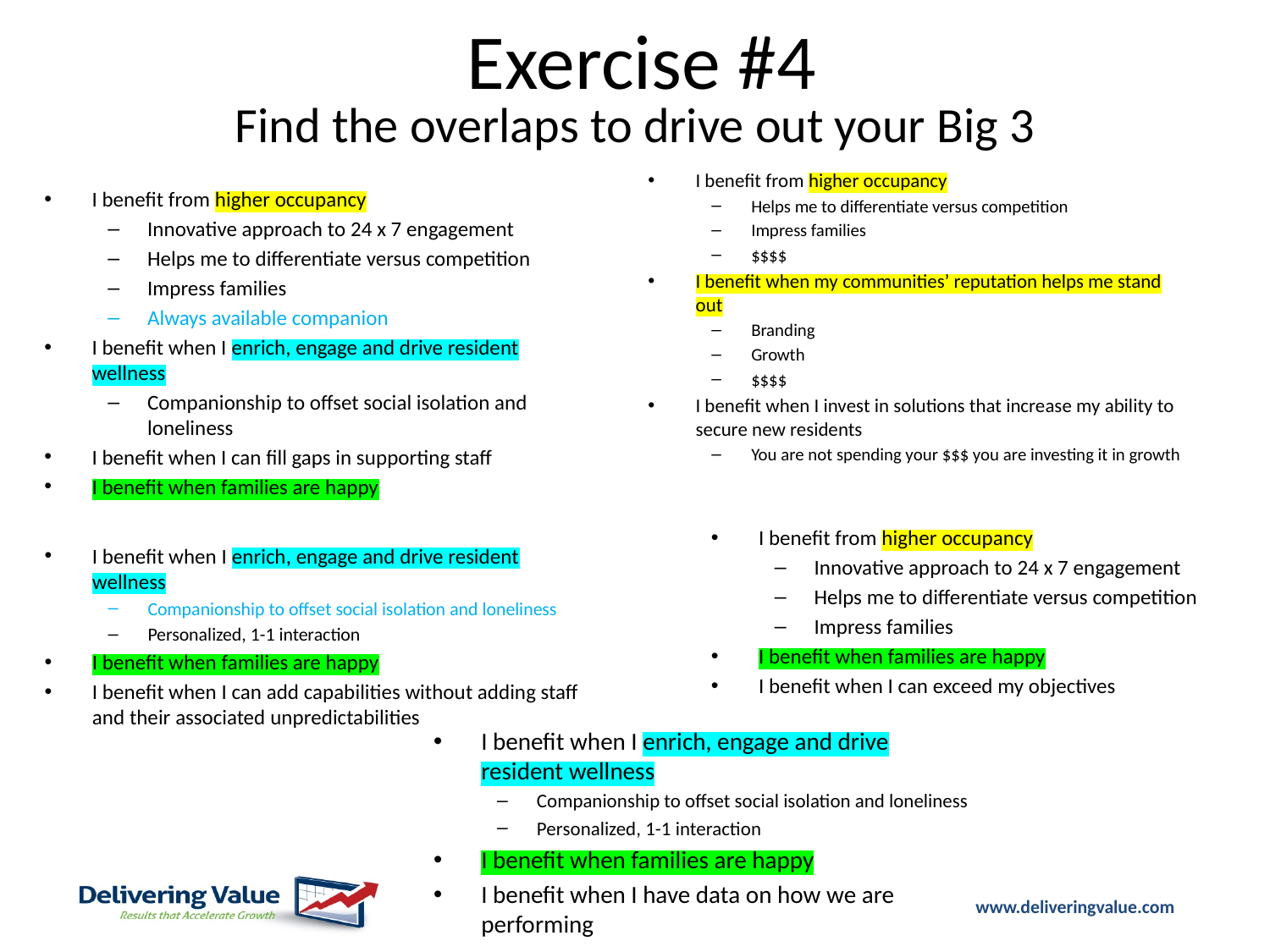

# Exercise #4
Find the overlaps to drive out your Big 3
I benefit from higher occupancy
Helps me to differentiate versus competition
Impress families
$$$$
I benefit when my communities’ reputation helps me stand out
Branding
Growth
$$$$
I benefit when I invest in solutions that increase my ability to secure new residents
You are not spending your $$$ you are investing it in growth

I benefit from higher occupancy
Innovative approach to 24 x 7 engagement
Helps me to differentiate versus competition
Impress families
Always available companion
I benefit when I enrich, engage and drive resident wellness
Companionship to offset social isolation and loneliness
I benefit when I can fill gaps in supporting staff
I benefit when families are happy
I benefit from higher occupancy
Innovative approach to 24 x 7 engagement
Helps me to differentiate versus competition
Impress families
I benefit when families are happy
I benefit when I can exceed my objectives

I benefit when I enrich, engage and drive resident wellness
Companionship to offset social isolation and loneliness
Personalized, 1-1 interaction
I benefit when families are happy
I benefit when I can add capabilities without adding staff and their associated unpredictabilities
I benefit when I enrich, engage and drive resident wellness
Companionship to offset social isolation and loneliness
Personalized, 1-1 interaction
I benefit when families are happy
I benefit when I have data on how we are performing